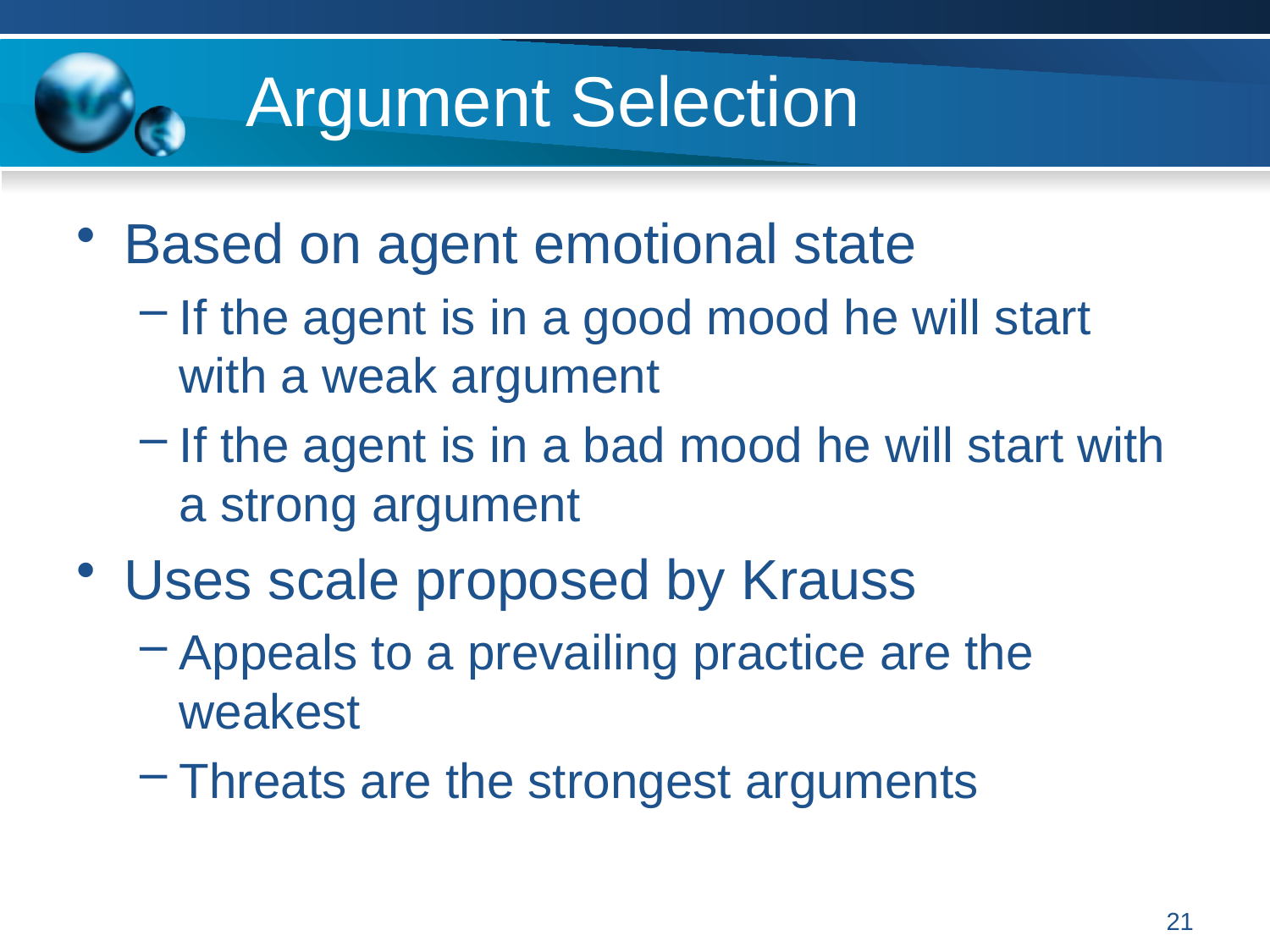

# Argument Selection
Based on agent emotional state
If the agent is in a good mood he will start with a weak argument
If the agent is in a bad mood he will start with a strong argument
Uses scale proposed by Krauss
Appeals to a prevailing practice are the weakest
Threats are the strongest arguments
21